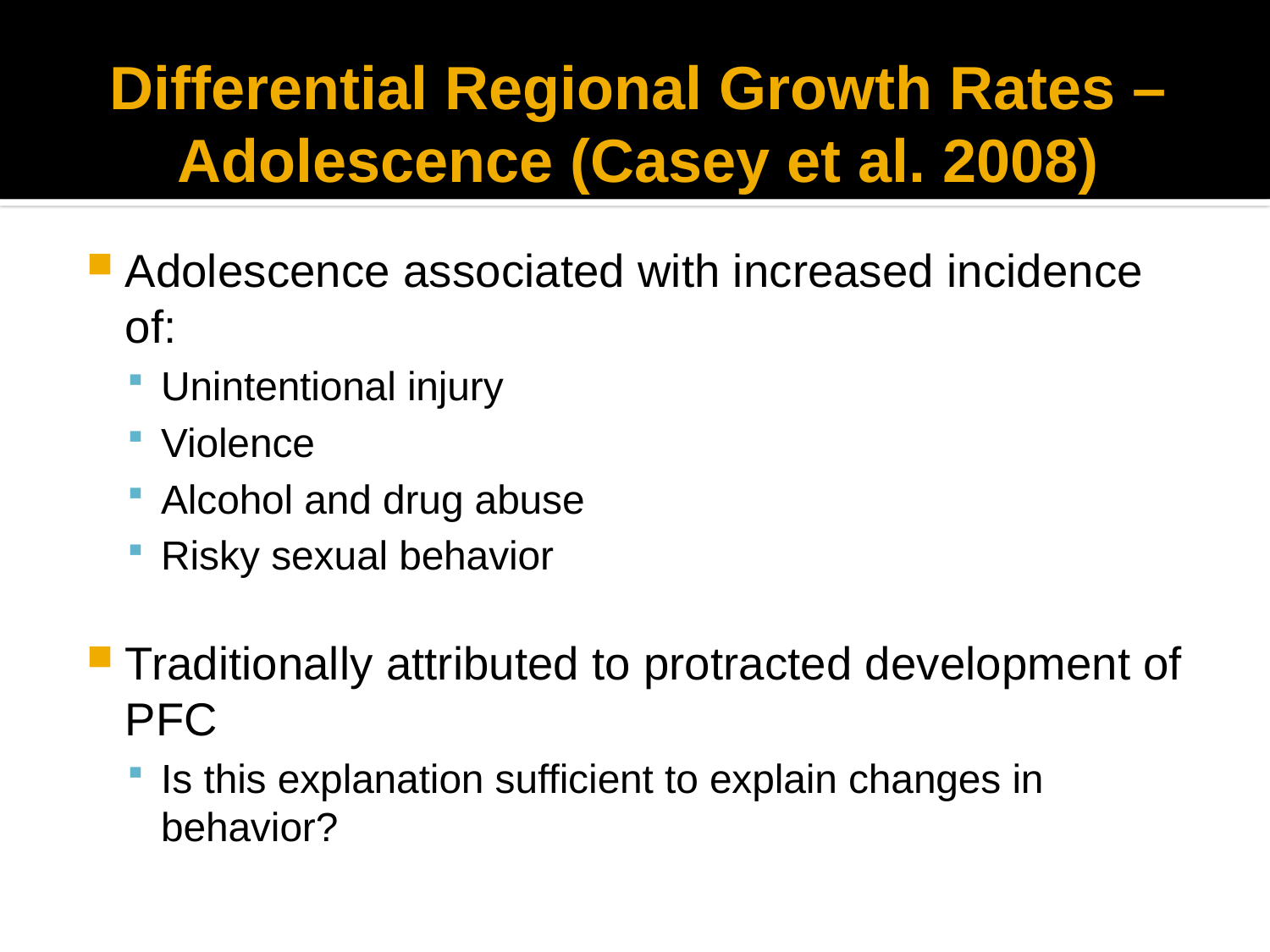

# Differential Regional Growth Rates – Adolescence (Casey et al. 2008)
Adolescence associated with increased incidence of:
Unintentional injury
Violence
Alcohol and drug abuse
Risky sexual behavior

Traditionally attributed to protracted development of PFC
Is this explanation sufficient to explain changes in behavior?